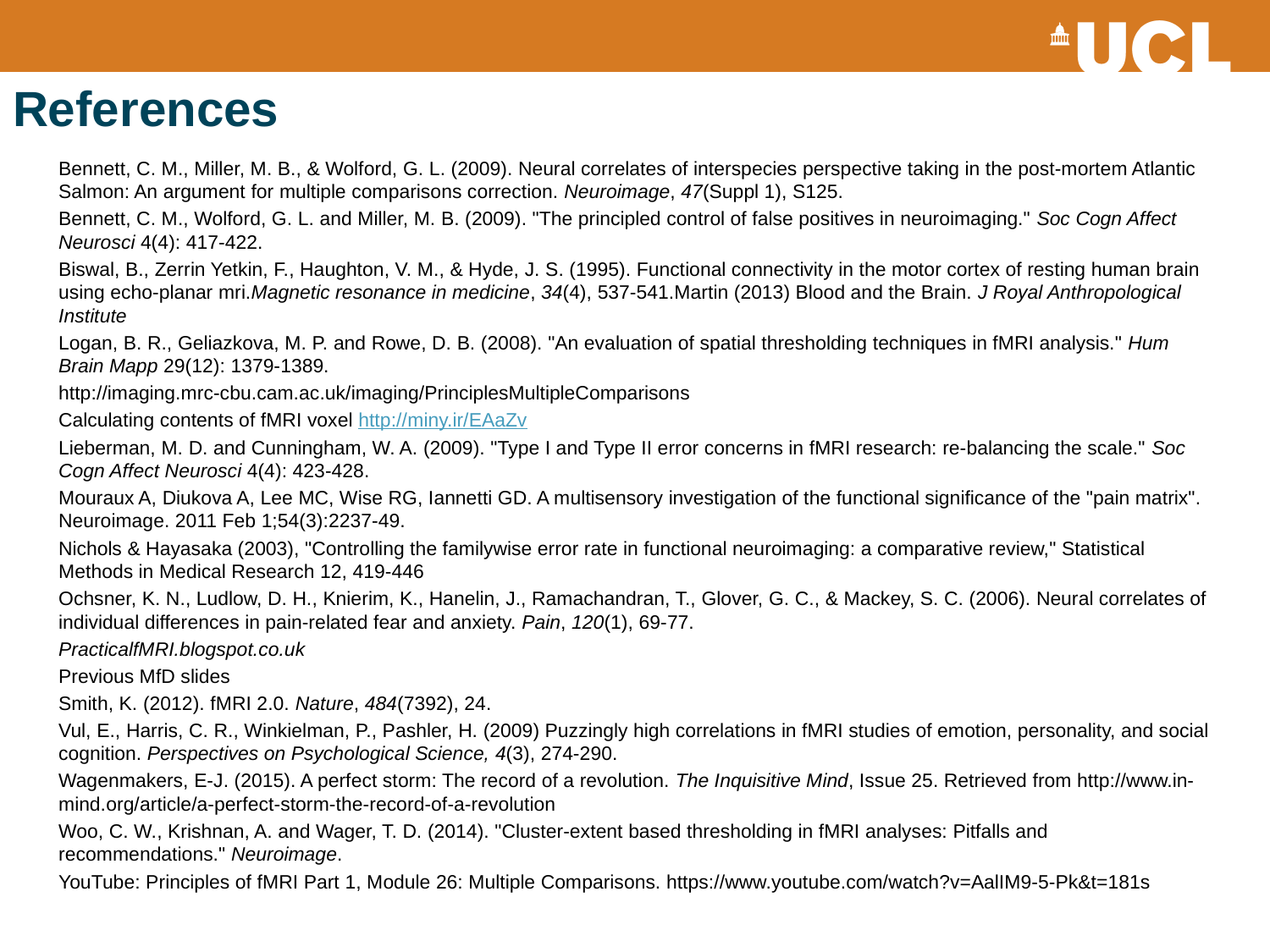

# References
Bennett, C. M., Miller, M. B., & Wolford, G. L. (2009). Neural correlates of interspecies perspective taking in the post-mortem Atlantic Salmon: An argument for multiple comparisons correction. Neuroimage, 47(Suppl 1), S125.
Bennett, C. M., Wolford, G. L. and Miller, M. B. (2009). "The principled control of false positives in neuroimaging." Soc Cogn Affect Neurosci 4(4): 417-422.
Biswal, B., Zerrin Yetkin, F., Haughton, V. M., & Hyde, J. S. (1995). Functional connectivity in the motor cortex of resting human brain using echo‐planar mri.Magnetic resonance in medicine, 34(4), 537-541.Martin (2013) Blood and the Brain. J Royal Anthropological Institute
Logan, B. R., Geliazkova, M. P. and Rowe, D. B. (2008). "An evaluation of spatial thresholding techniques in fMRI analysis." Hum Brain Mapp 29(12): 1379-1389.
http://imaging.mrc-cbu.cam.ac.uk/imaging/PrinciplesMultipleComparisons
Calculating contents of fMRI voxel http://miny.ir/EAaZv
Lieberman, M. D. and Cunningham, W. A. (2009). "Type I and Type II error concerns in fMRI research: re-balancing the scale." Soc Cogn Affect Neurosci 4(4): 423-428.
Mouraux A, Diukova A, Lee MC, Wise RG, Iannetti GD. A multisensory investigation of the functional significance of the "pain matrix". Neuroimage. 2011 Feb 1;54(3):2237-49.
Nichols & Hayasaka (2003), "Controlling the familywise error rate in functional neuroimaging: a comparative review," Statistical Methods in Medical Research 12, 419-446
Ochsner, K. N., Ludlow, D. H., Knierim, K., Hanelin, J., Ramachandran, T., Glover, G. C., & Mackey, S. C. (2006). Neural correlates of individual differences in pain-related fear and anxiety. Pain, 120(1), 69-77.
PracticalfMRI.blogspot.co.uk
Previous MfD slides
Smith, K. (2012). fMRI 2.0. Nature, 484(7392), 24.
Vul, E., Harris, C. R., Winkielman, P., Pashler, H. (2009) Puzzingly high correlations in fMRI studies of emotion, personality, and social cognition. Perspectives on Psychological Science, 4(3), 274-290.
Wagenmakers, E-J. (2015). A perfect storm: The record of a revolution. The Inquisitive Mind, Issue 25. Retrieved from http://www.in-mind.org/article/a-perfect-storm-the-record-of-a-revolution
Woo, C. W., Krishnan, A. and Wager, T. D. (2014). "Cluster-extent based thresholding in fMRI analyses: Pitfalls and recommendations." Neuroimage.
YouTube: Principles of fMRI Part 1, Module 26: Multiple Comparisons. https://www.youtube.com/watch?v=AalIM9-5-Pk&t=181s